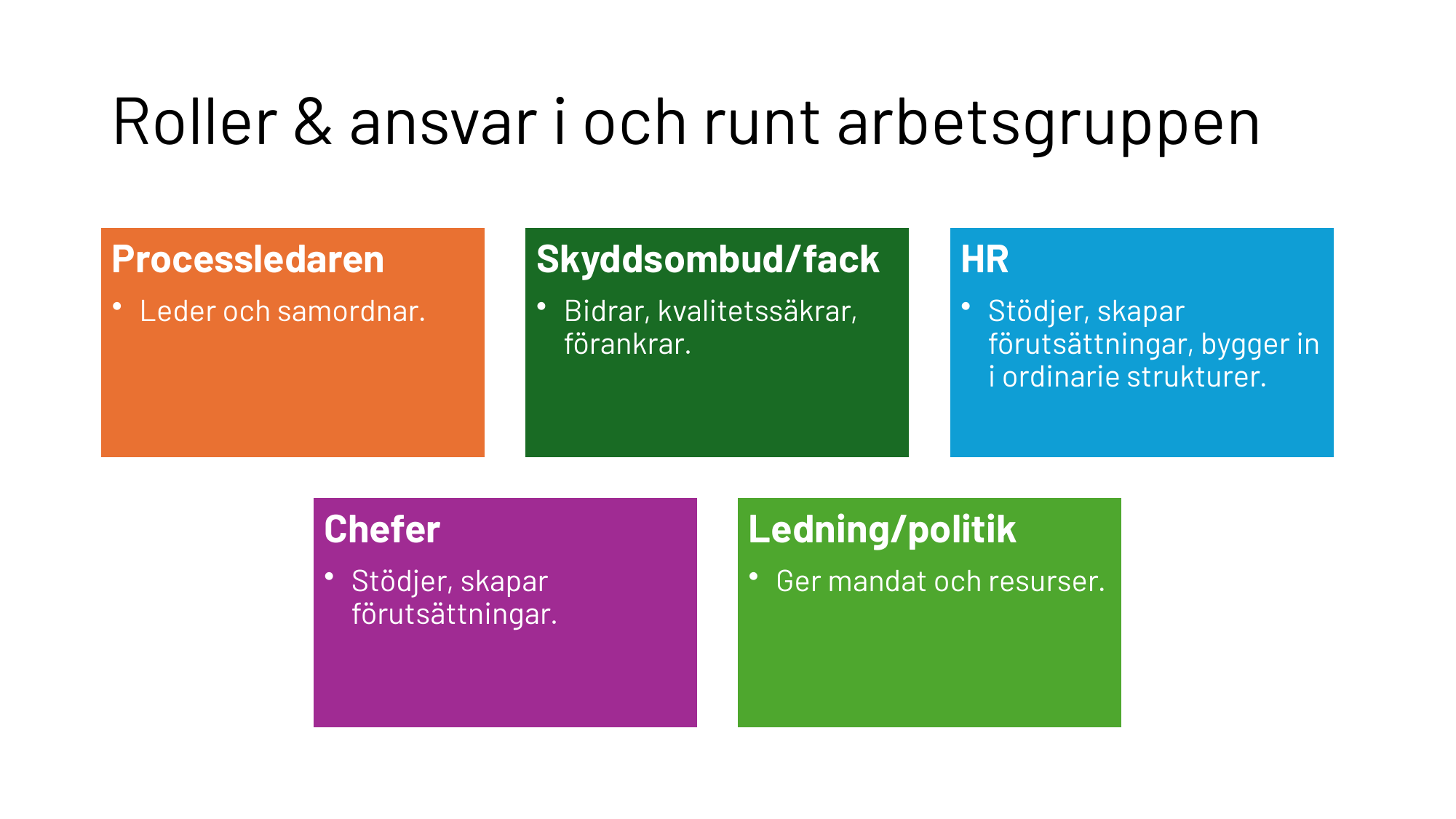

# Roller & ansvar i och runt arbetsgruppen
Processledaren
Leder och samordnar.
Skyddsombud/fack
Bidrar, kvalitetssäkrar, förankrar.
HR
Stödjer, skapar förutsättningar, bygger in i ordinarie strukturer.
Chefer
Stödjer, skapar förutsättningar.
Ledning/politik
Ger mandat och resurser.